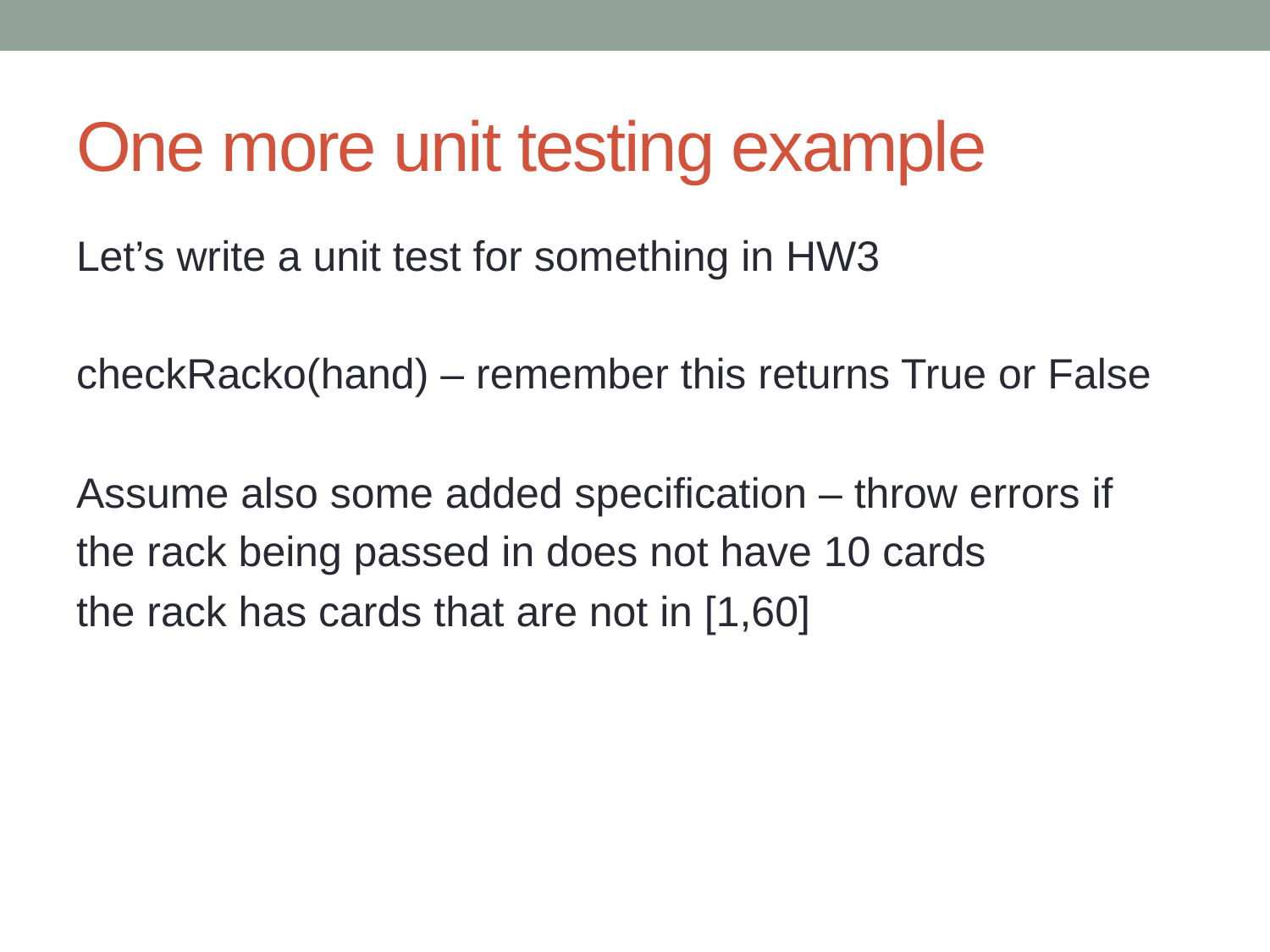

# One more unit testing example
Let’s write a unit test for something in HW3

checkRacko(hand) – remember this returns True or False

Assume also some added specification – throw errors if
the rack being passed in does not have 10 cards
the rack has cards that are not in [1,60]